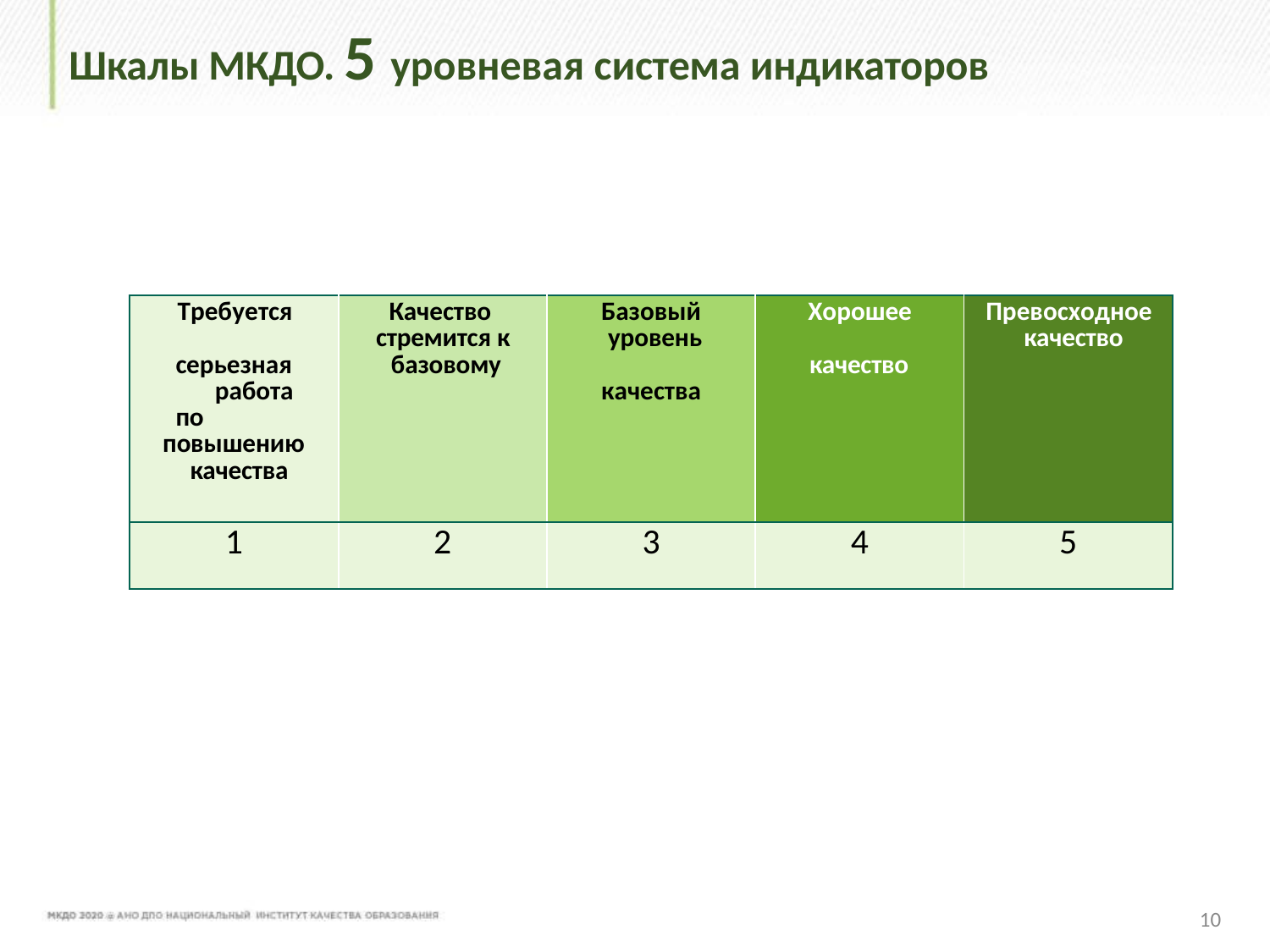

# Шкалы МКДО. 5 уровневая система индикаторов
| Требуется серьезная работа по повышению качества | Качество стремится к базовому | Базовый уровень качества | Хорошее качество | Превосходное качество |
| --- | --- | --- | --- | --- |
| 1 | 2 | 3 | 4 | 5 |
10